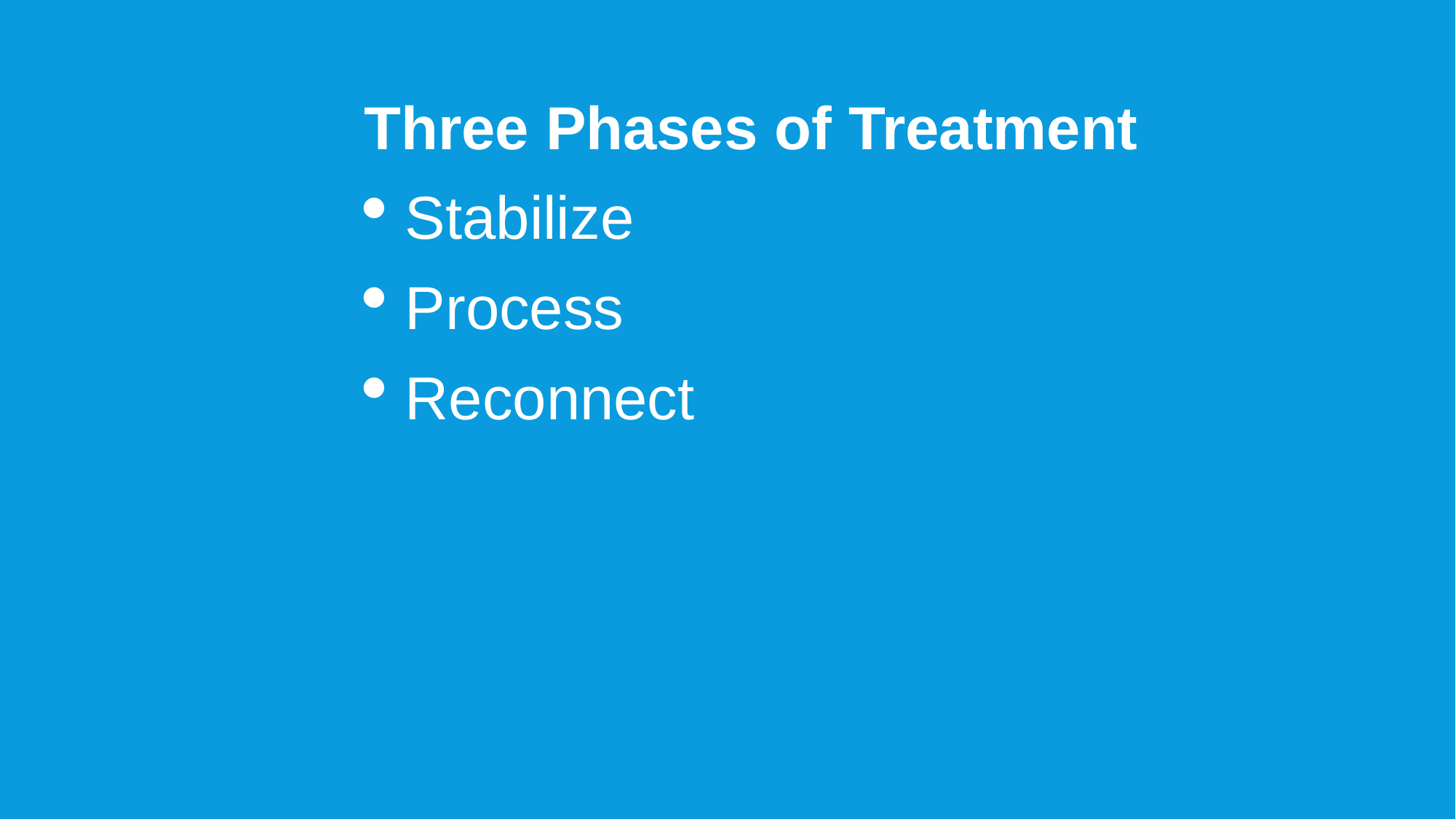

Three Phases of Treatment
Stabilize
Process
Reconnect